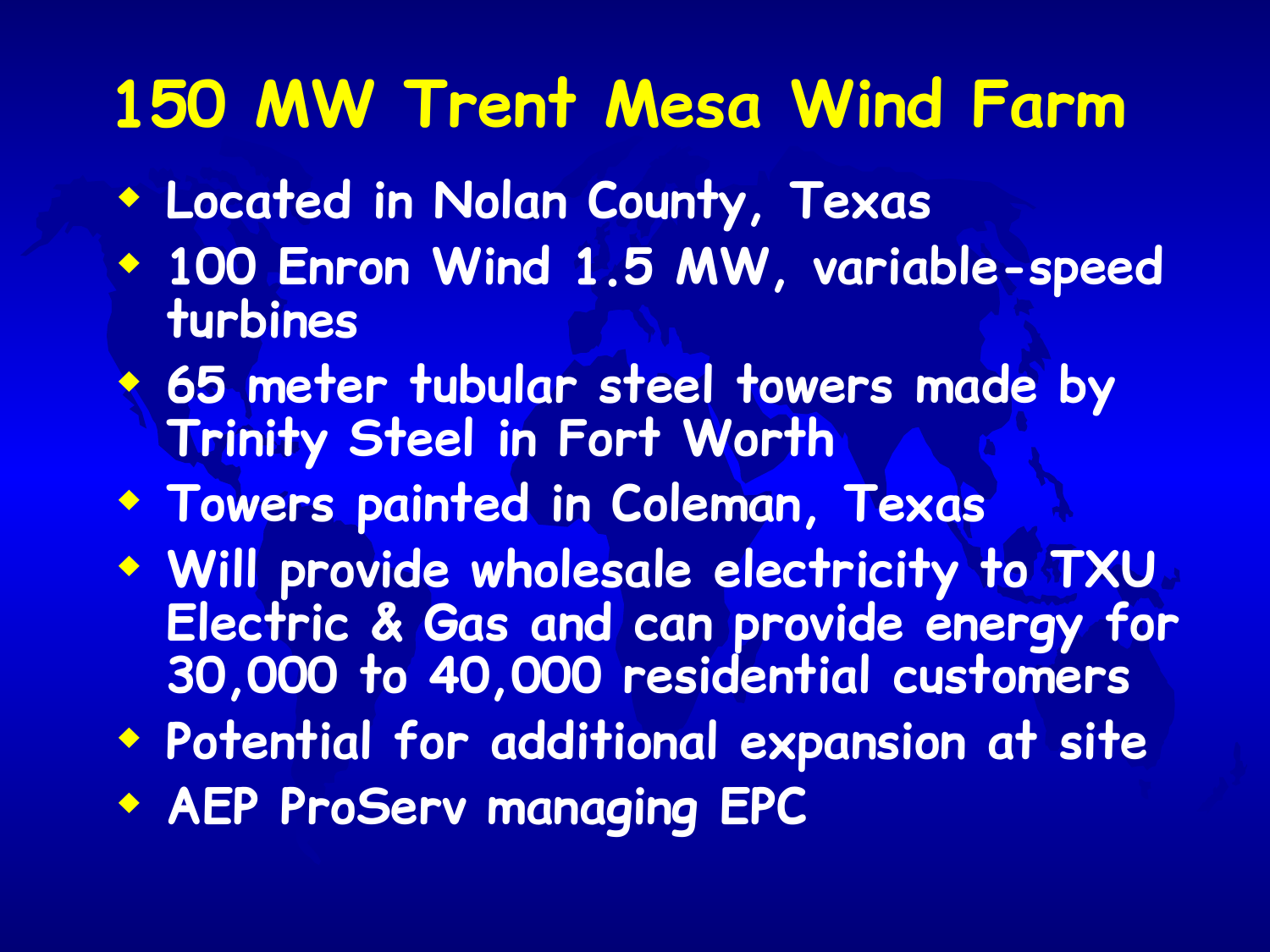

# 150 MW Trent Mesa Wind Farm
Located in Nolan County, Texas
100 Enron Wind 1.5 MW, variable-speed turbines
65 meter tubular steel towers made by Trinity Steel in Fort Worth
Towers painted in Coleman, Texas
Will provide wholesale electricity to TXU Electric & Gas and can provide energy for 30,000 to 40,000 residential customers
Potential for additional expansion at site
AEP ProServ managing EPC